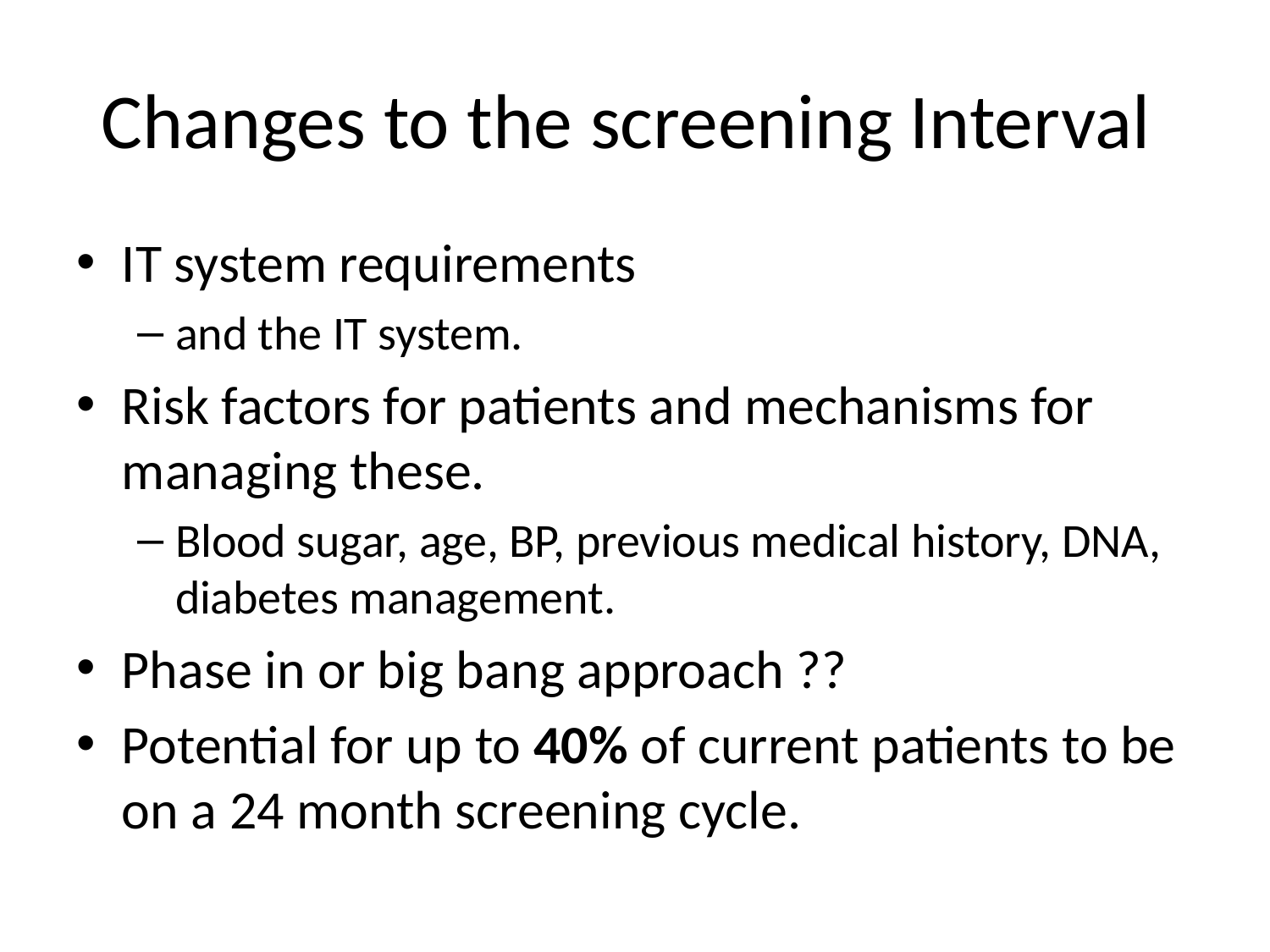

# Changes to the screening Interval
IT system requirements
and the IT system.
Risk factors for patients and mechanisms for managing these.
Blood sugar, age, BP, previous medical history, DNA, diabetes management.
Phase in or big bang approach ??
Potential for up to 40% of current patients to be on a 24 month screening cycle.